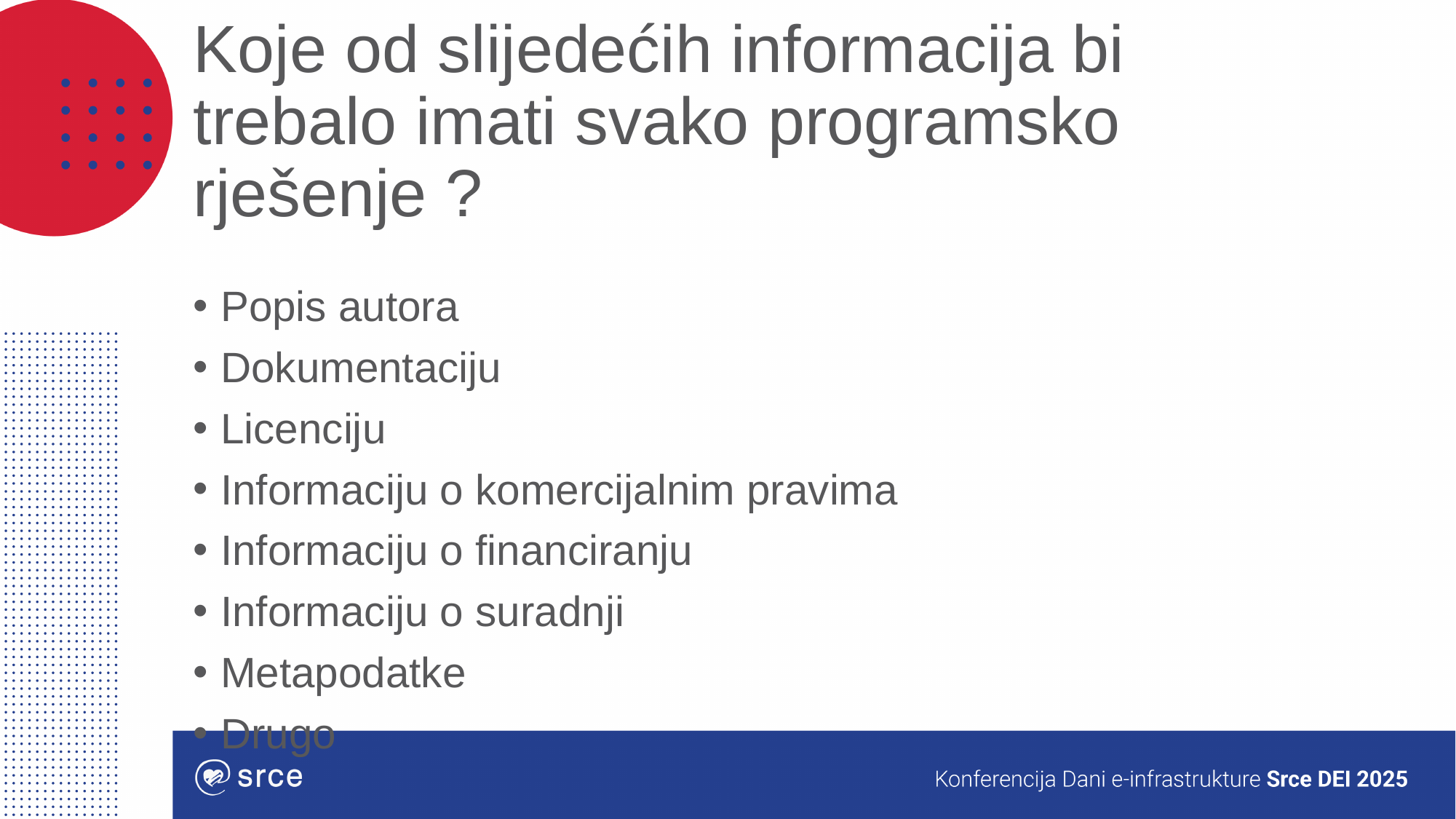

# Koje od slijedećih informacija bi trebalo imati svako programsko rješenje ?
Popis autora
Dokumentaciju
Licenciju
Informaciju o komercijalnim pravima
Informaciju o financiranju
Informaciju o suradnji
Metapodatke
Drugo